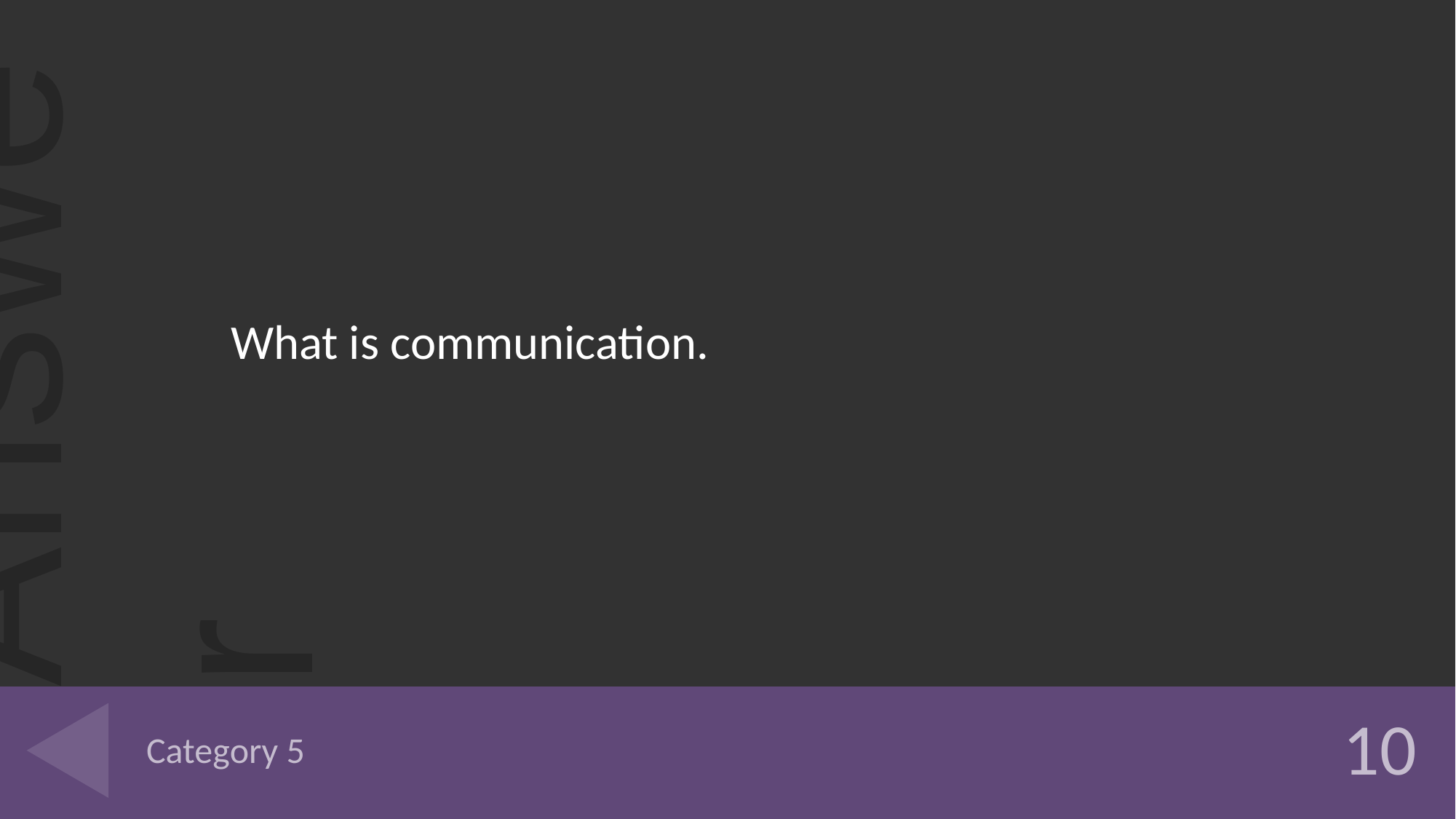

What is communication.
# Category 5
10